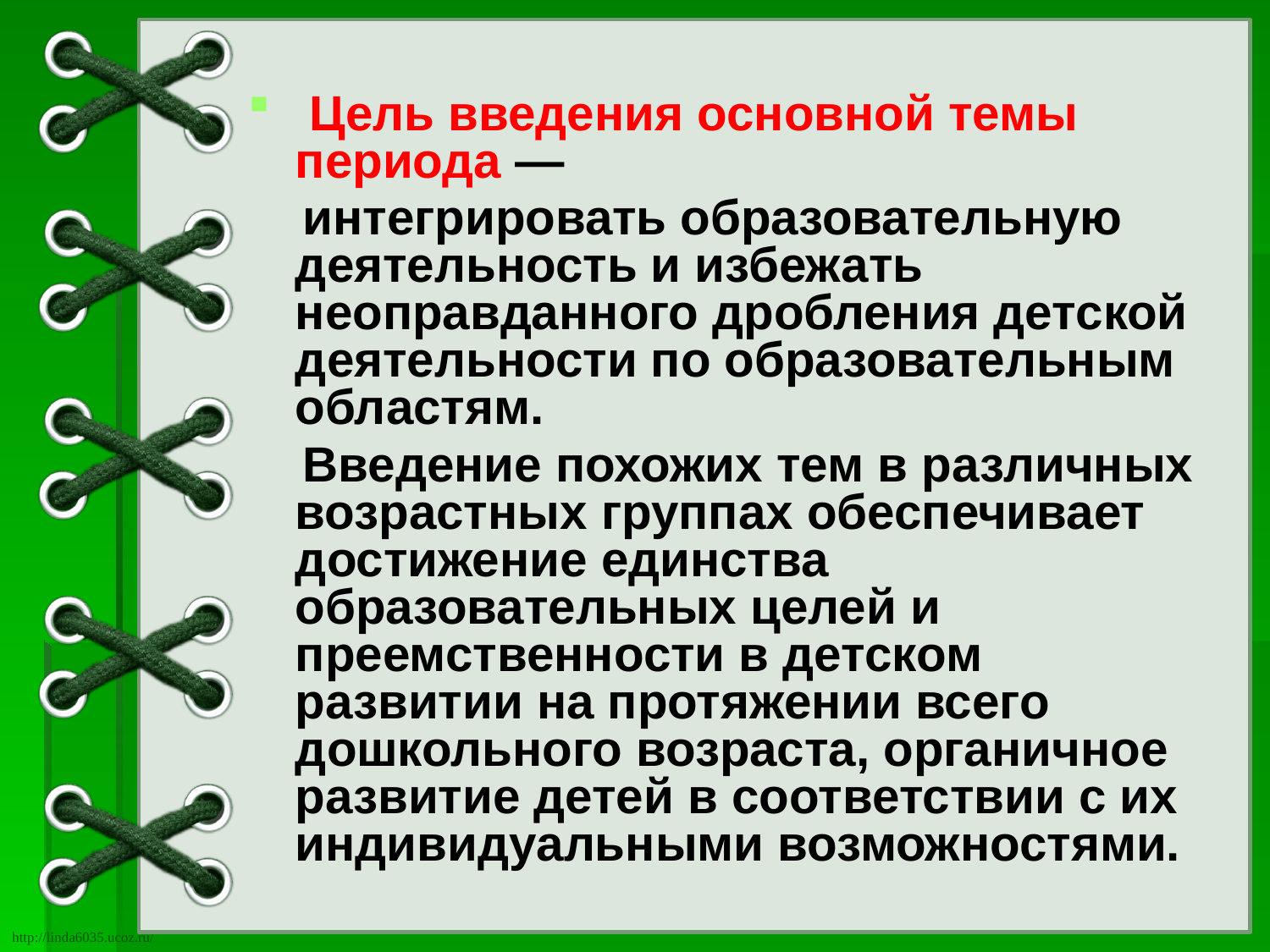

Цель введения основной темы периода —
    интегрировать образовательную деятельность и избежать неоправданного дробления детской деятельности по образовательным областям.
    Введение похожих тем в различных возрастных группах обеспечивает достижение единства образовательных целей и преемственности в детском развитии на протяжении всего дошкольного возраста, органичное развитие детей в соответствии с их индивидуальными возможностями.